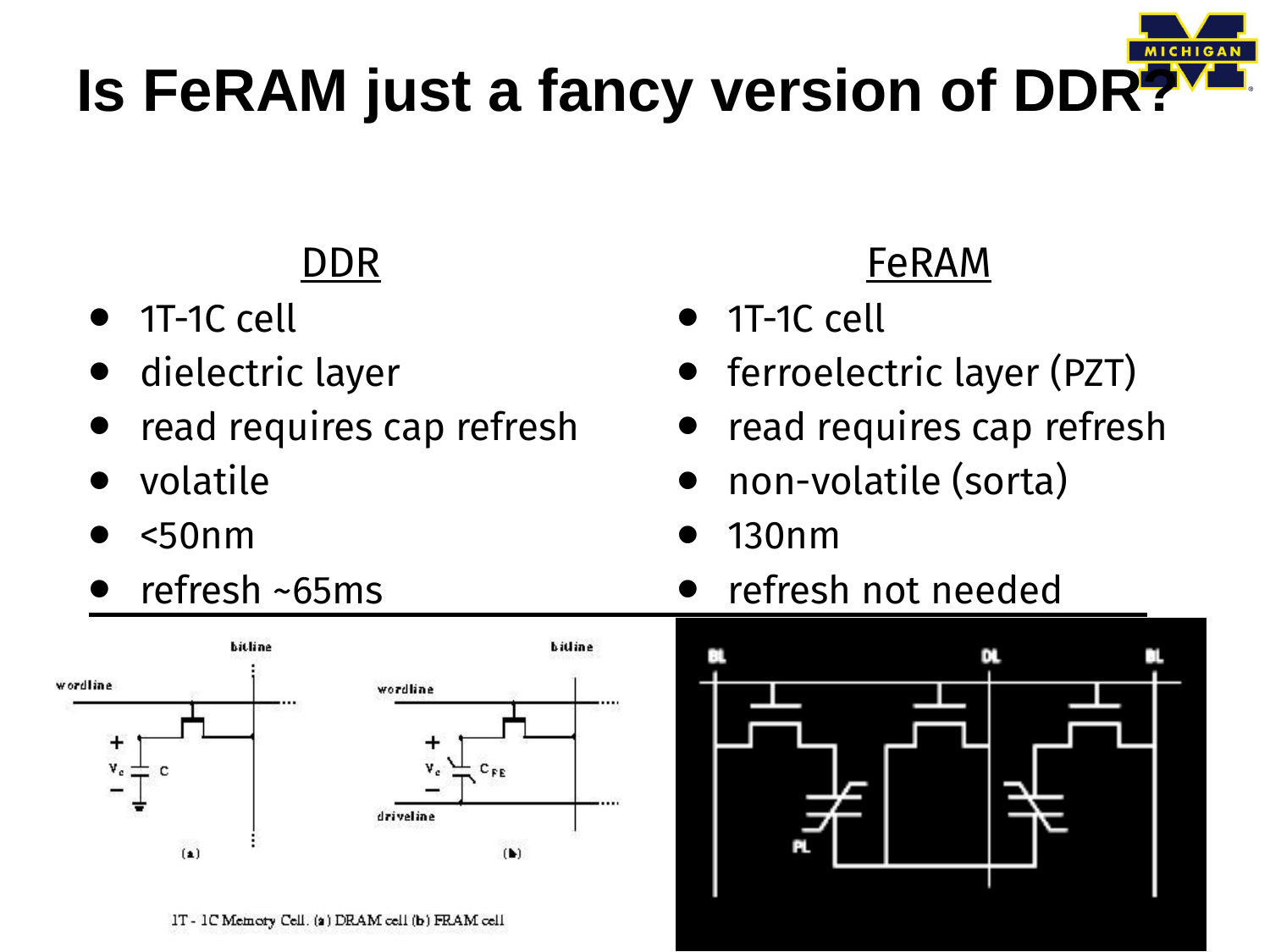

# Is FeRAM just a fancy version of DDR?
DDR
1T-1C cell
dielectric layer
read requires cap refresh
volatile
<50nm
refresh ~65ms
FeRAM
1T-1C cell
ferroelectric layer (PZT)
read requires cap refresh
non-volatile (sorta)
130nm
refresh not needed